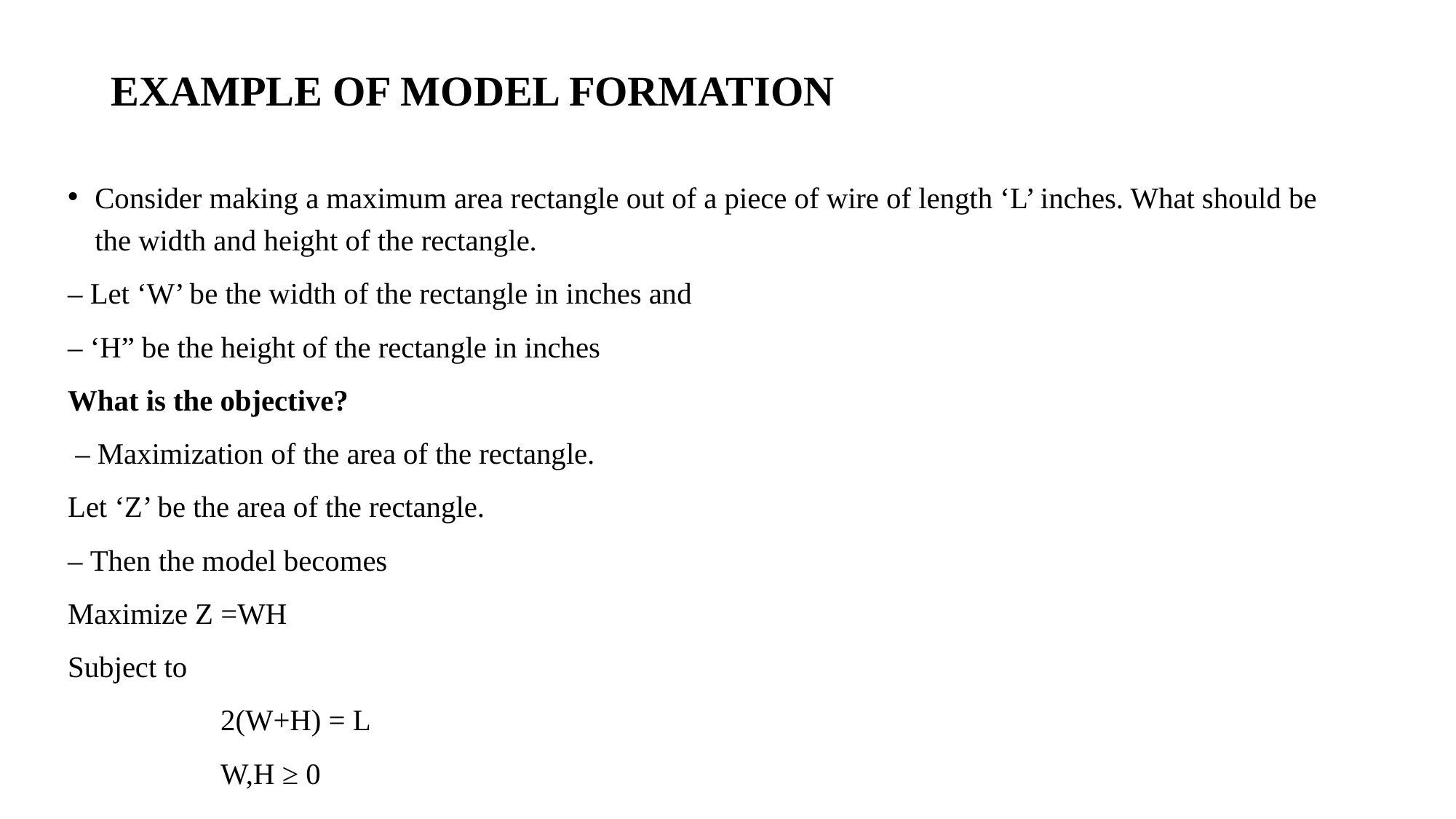

# EXAMPLE OF MODEL FORMATION
Consider making a maximum area rectangle out of a piece of wire of length ‘L’ inches. What should be the width and height of the rectangle.
– Let ‘W’ be the width of the rectangle in inches and
– ‘H” be the height of the rectangle in inches
What is the objective?
 – Maximization of the area of the rectangle.
Let ‘Z’ be the area of the rectangle.
– Then the model becomes
Maximize Z =WH
Subject to
		2(W+H) = L
		W,H ≥ 0